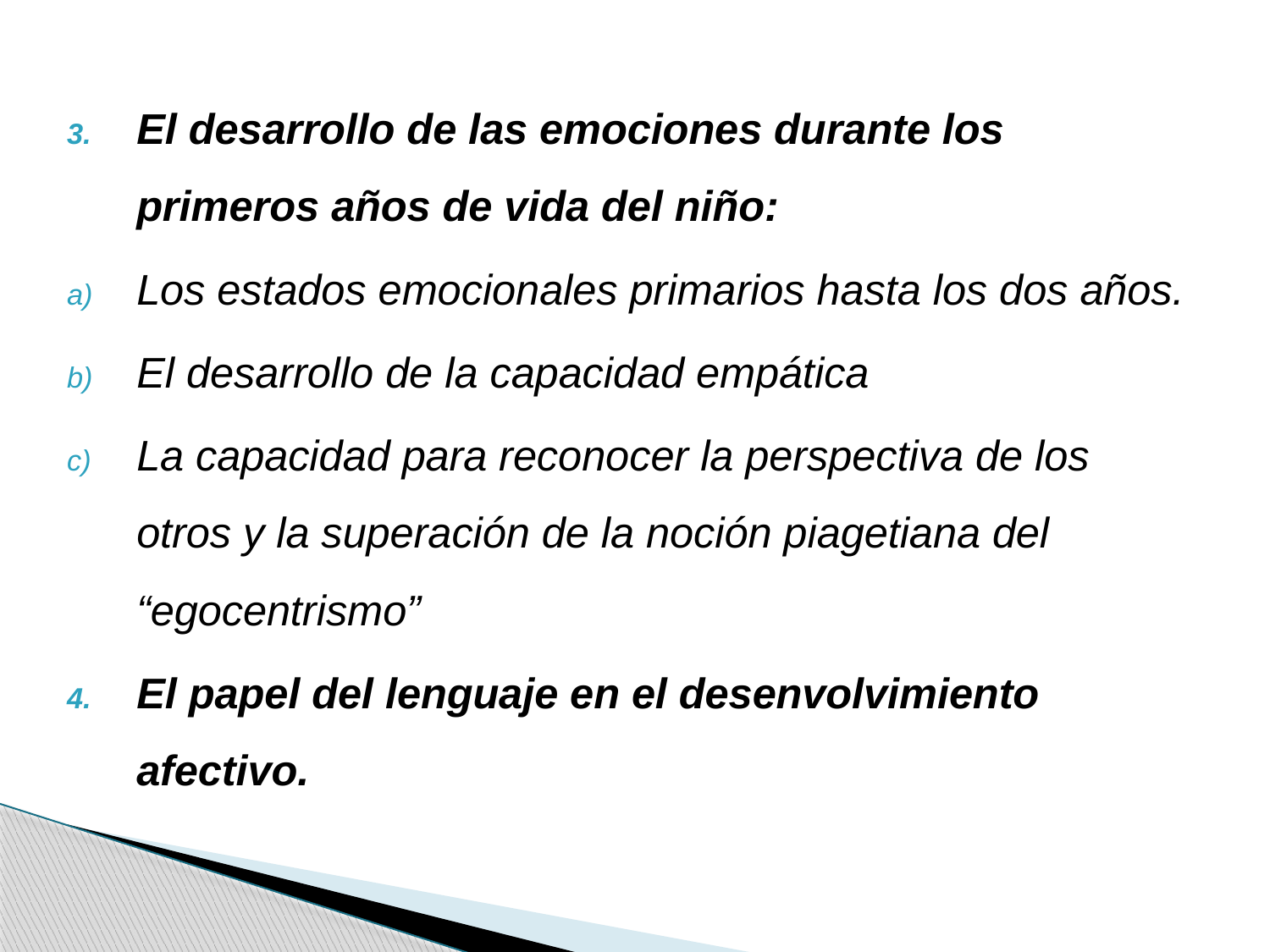

El desarrollo de las emociones durante los primeros años de vida del niño:
Los estados emocionales primarios hasta los dos años.
El desarrollo de la capacidad empática
La capacidad para reconocer la perspectiva de los otros y la superación de la noción piagetiana del “egocentrismo”
El papel del lenguaje en el desenvolvimiento afectivo.